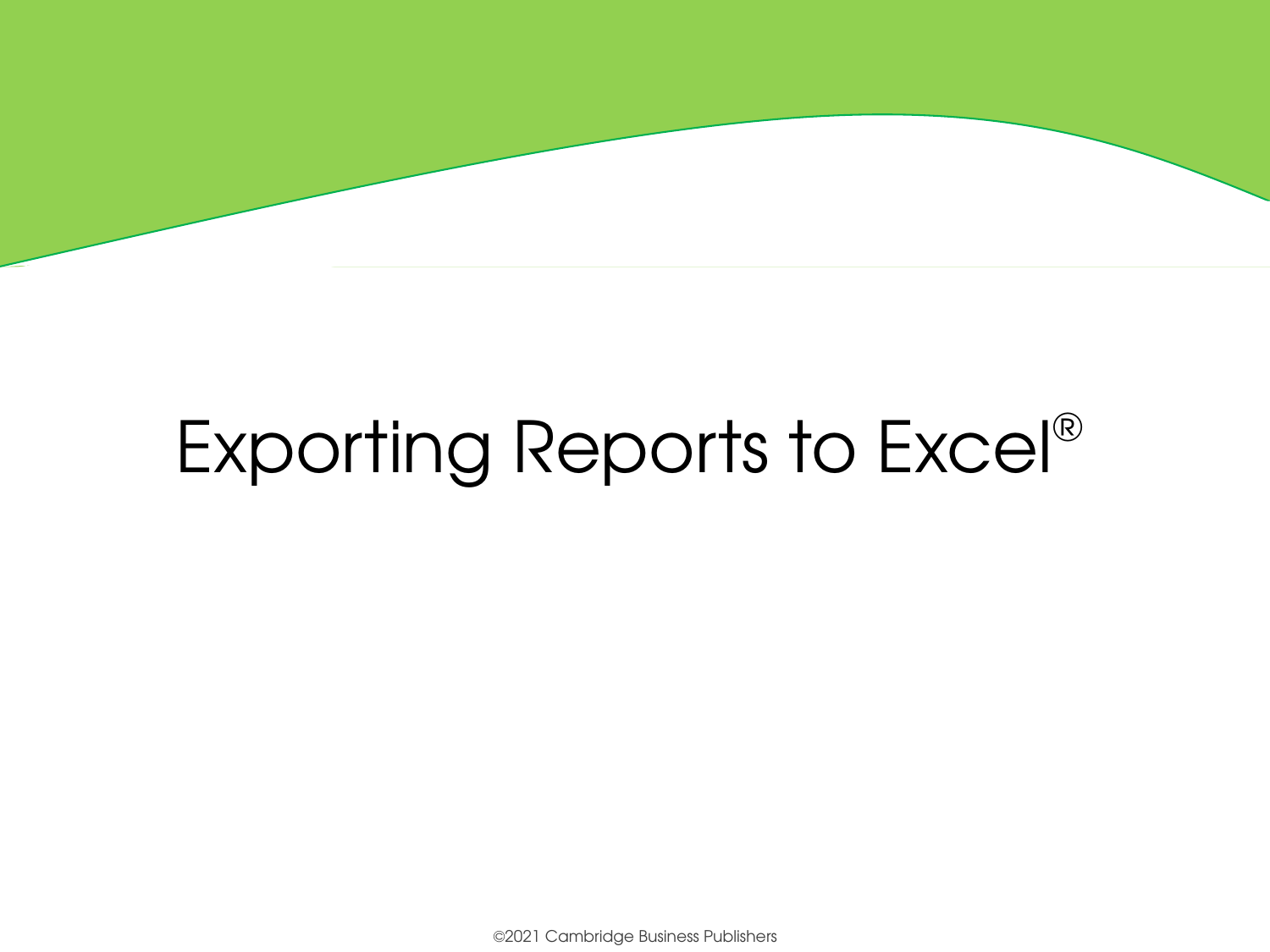

# Exporting Reports to Excel®
22
©2021 Cambridge Business Publishers